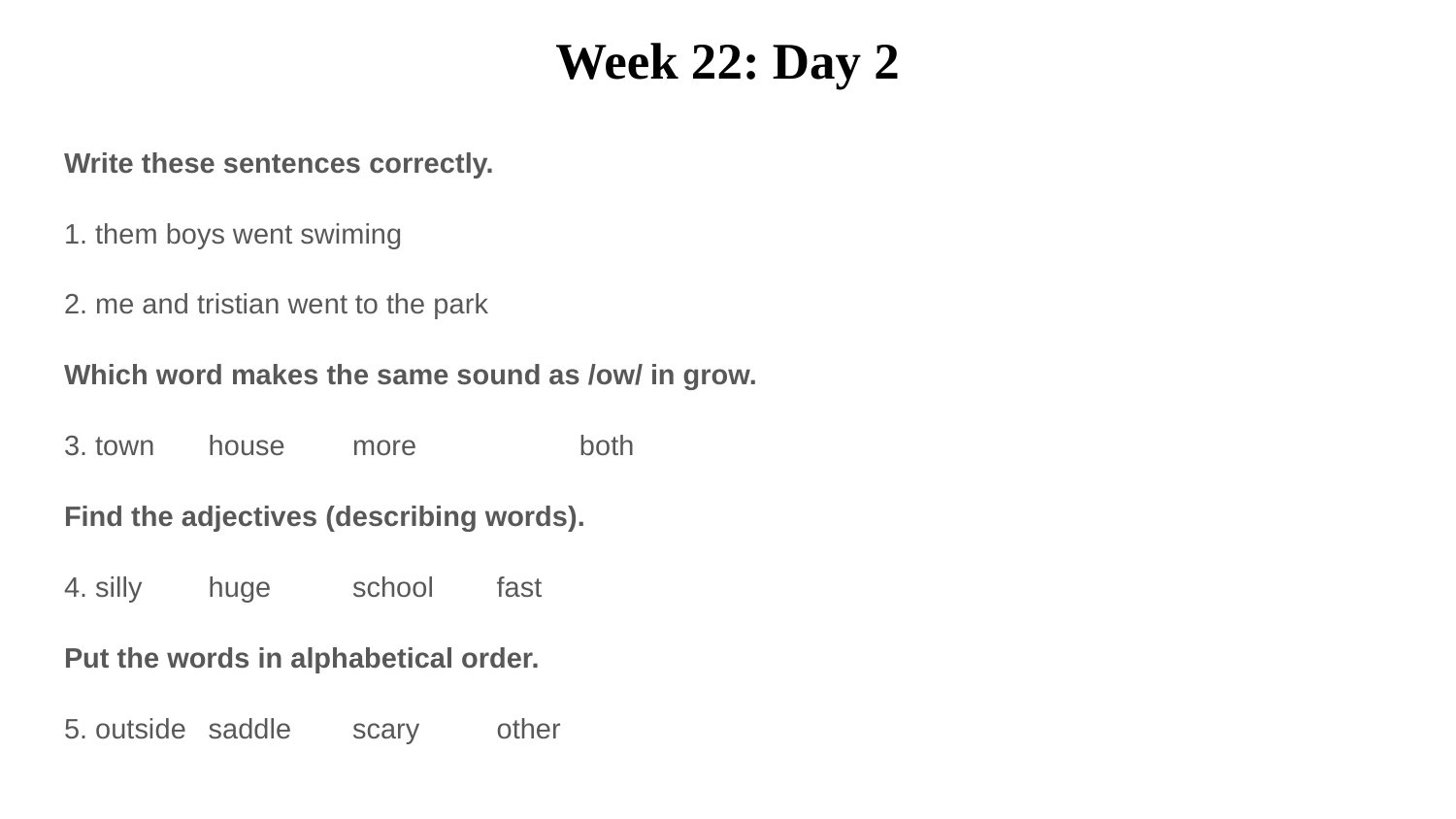

# Week 22: Day 2
Write these sentences correctly.
1. them boys went swiming
2. me and tristian went to the park
Which word makes the same sound as /ow/ in grow.
3. town 		house 		more                     both
Find the adjectives (describing words).
4. silly 		huge			school			fast
Put the words in alphabetical order.
5. outside		saddle			scary			other